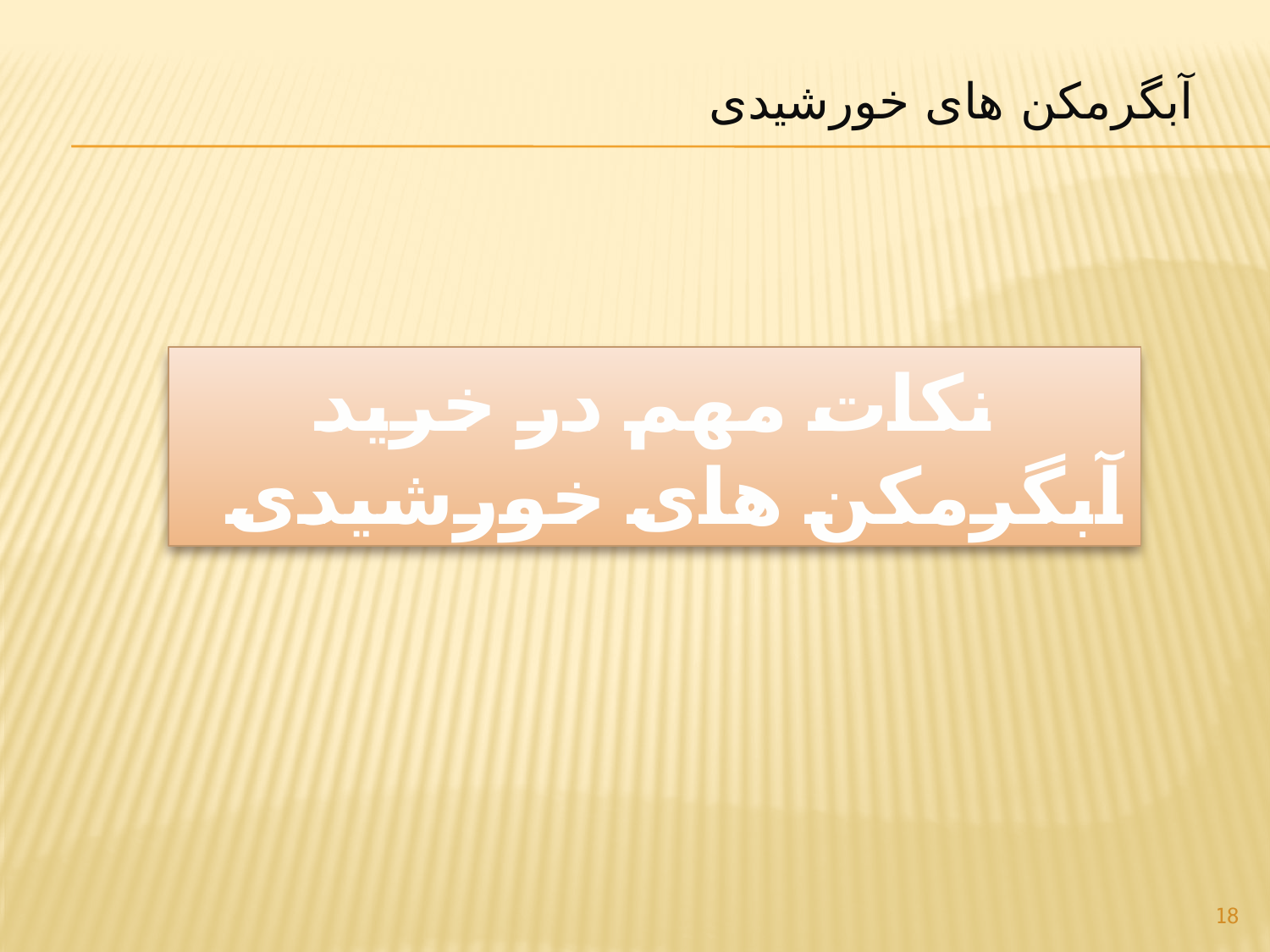

# آبگرمکن های خورشیدی
نکات مهم در خرید آبگرمکن های خورشیدی
18